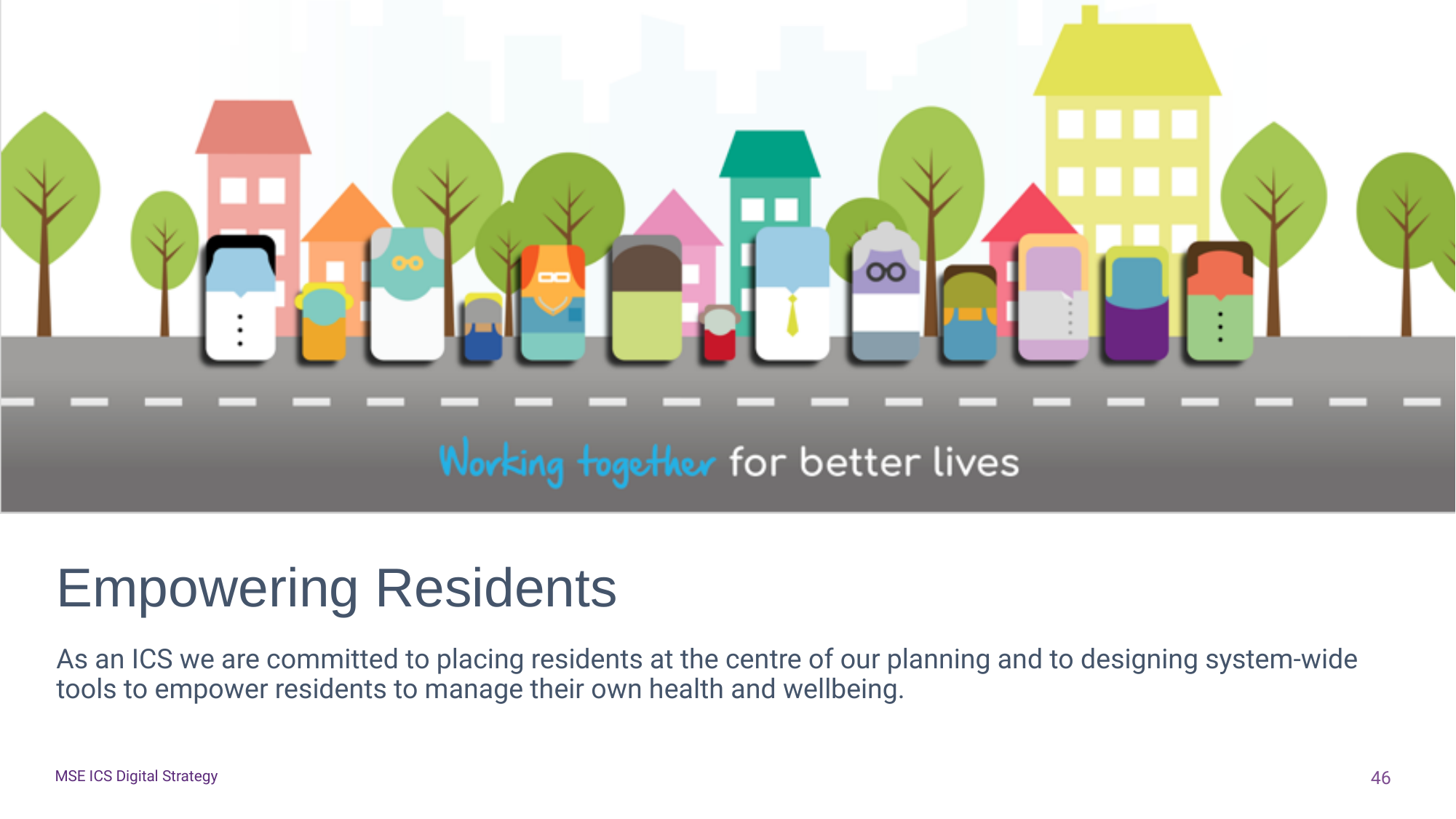

# Empowering Residents
As an ICS we are committed to placing residents at the centre of our planning and to designing system-wide tools to empower residents to manage their own health and wellbeing.